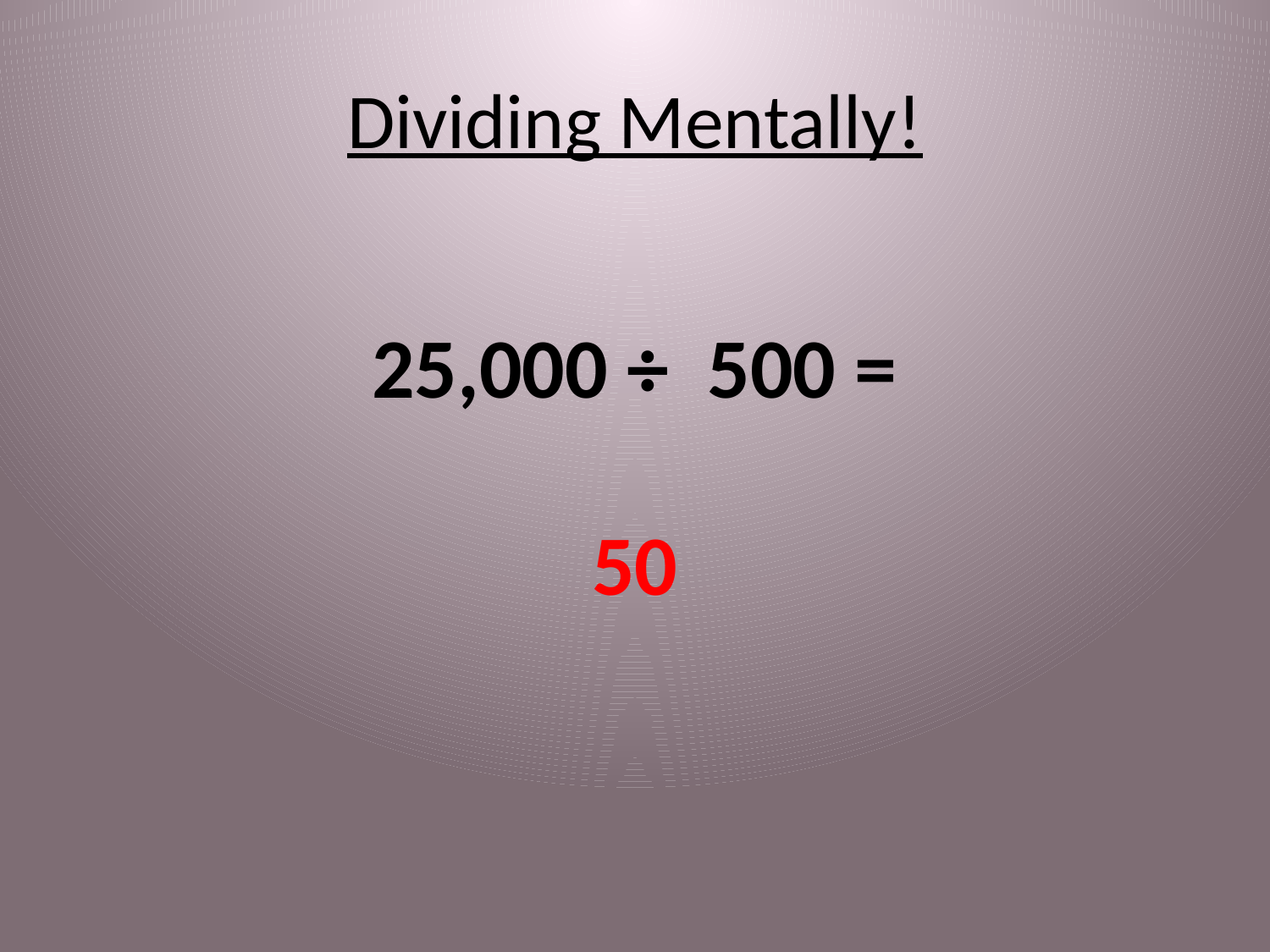

# Dividing Mentally!

25,000 ÷  500 =

50